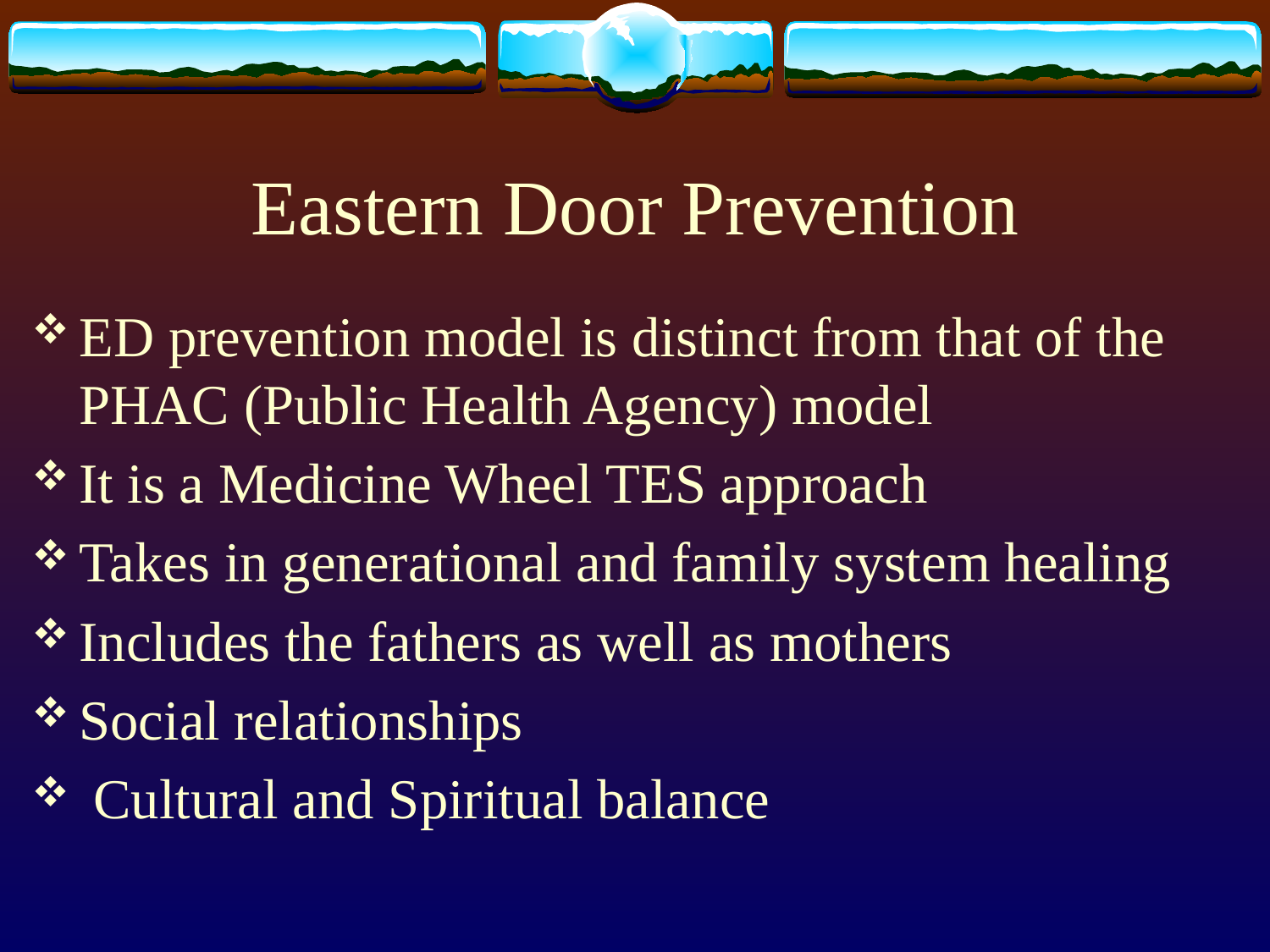

# Eastern Door Prevention
ED prevention model is distinct from that of the PHAC (Public Health Agency) model
It is a Medicine Wheel TES approach
Takes in generational and family system healing
Includes the fathers as well as mothers
Social relationships
 Cultural and Spiritual balance